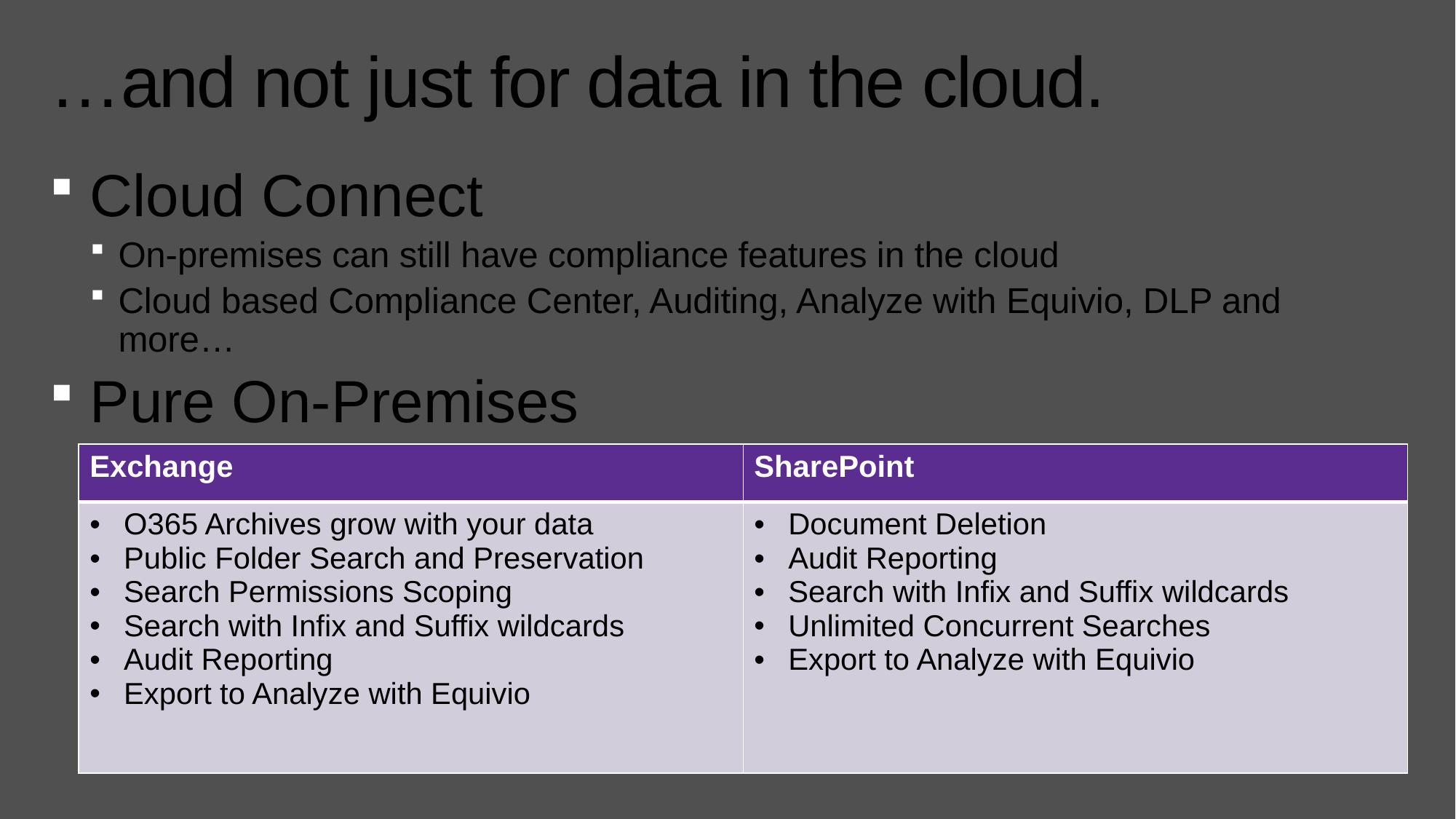

# …and not just for data in the cloud.
Cloud Connect
On-premises can still have compliance features in the cloud
Cloud based Compliance Center, Auditing, Analyze with Equivio, DLP and more…
Pure On-Premises

| Exchange | SharePoint |
| --- | --- |
| O365 Archives grow with your data Public Folder Search and Preservation Search Permissions Scoping Search with Infix and Suffix wildcards Audit Reporting Export to Analyze with Equivio | Document Deletion Audit Reporting Search with Infix and Suffix wildcards Unlimited Concurrent Searches Export to Analyze with Equivio |